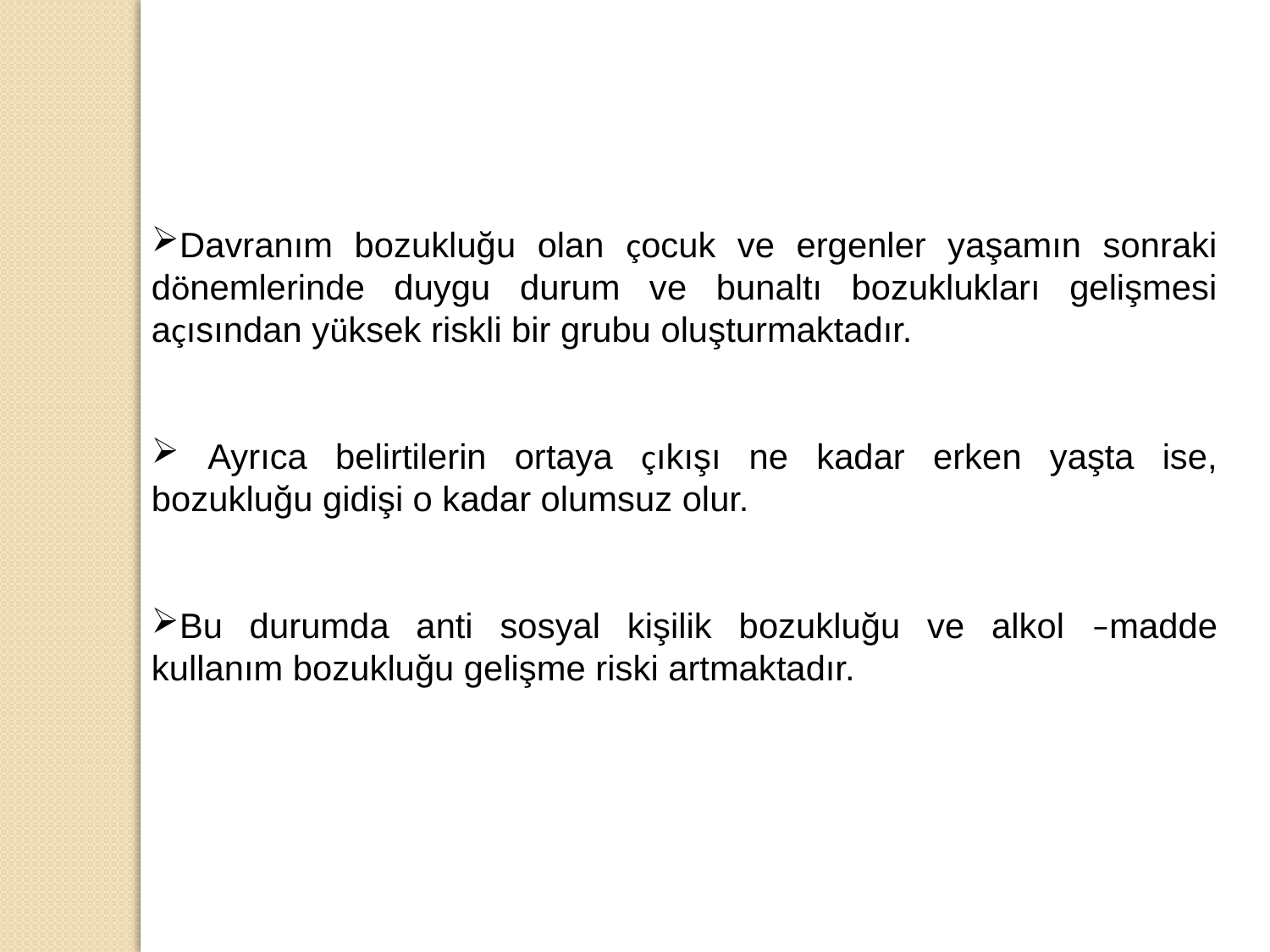

Davranım bozukluğu olan çocuk ve ergenler yaşamın sonraki dönemlerinde duygu durum ve bunaltı bozuklukları gelişmesi açısından yüksek riskli bir grubu oluşturmaktadır.

 Ayrıca belirtilerin ortaya çıkışı ne kadar erken yaşta ise, bozukluğu gidişi o kadar olumsuz olur.

Bu durumda anti sosyal kişilik bozukluğu ve alkol –madde kullanım bozukluğu gelişme riski artmaktadır.